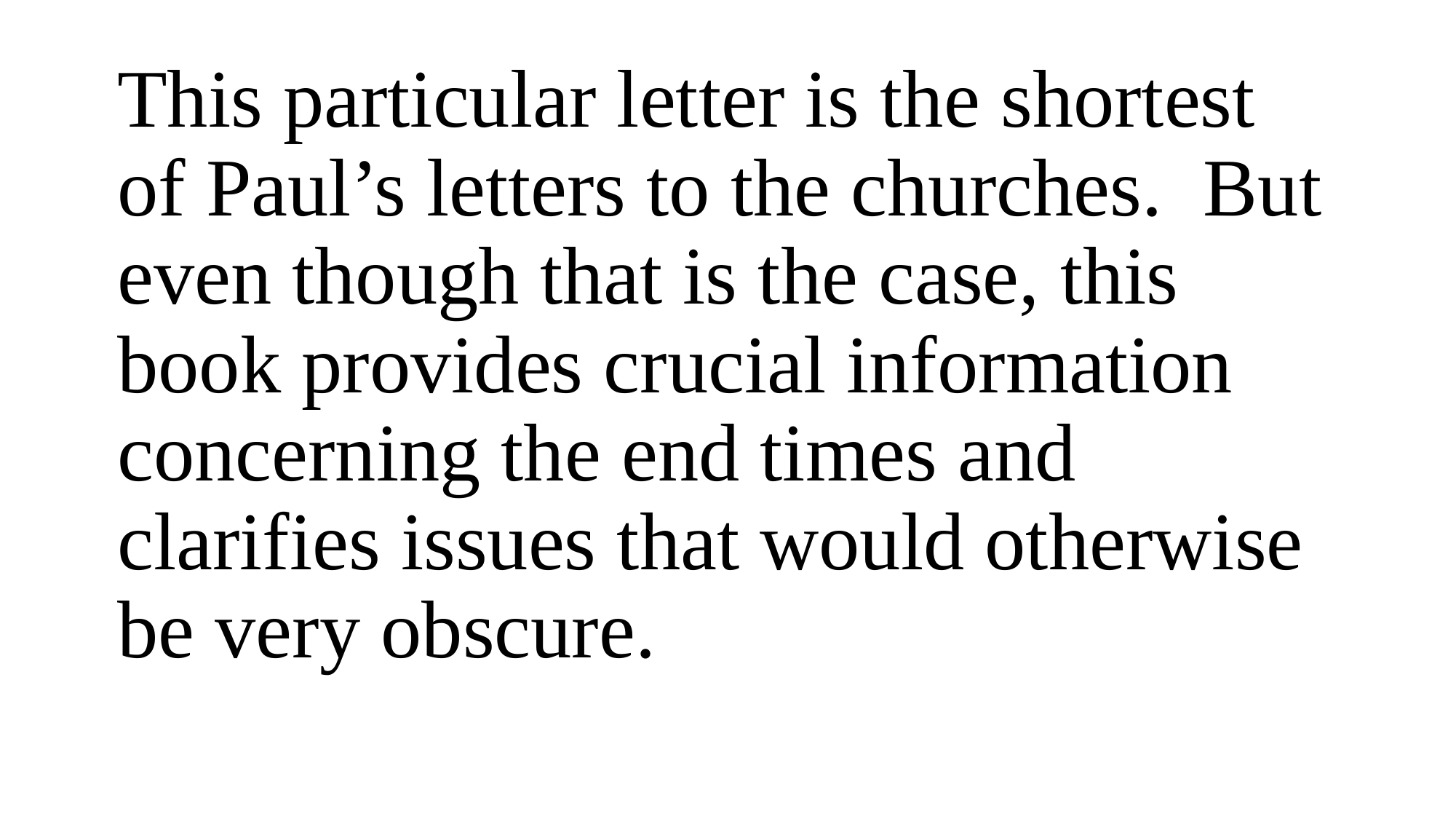

This particular letter is the shortest of Paul’s letters to the churches.  But even though that is the case, this book provides crucial information concerning the end times and clarifies issues that would otherwise be very obscure.